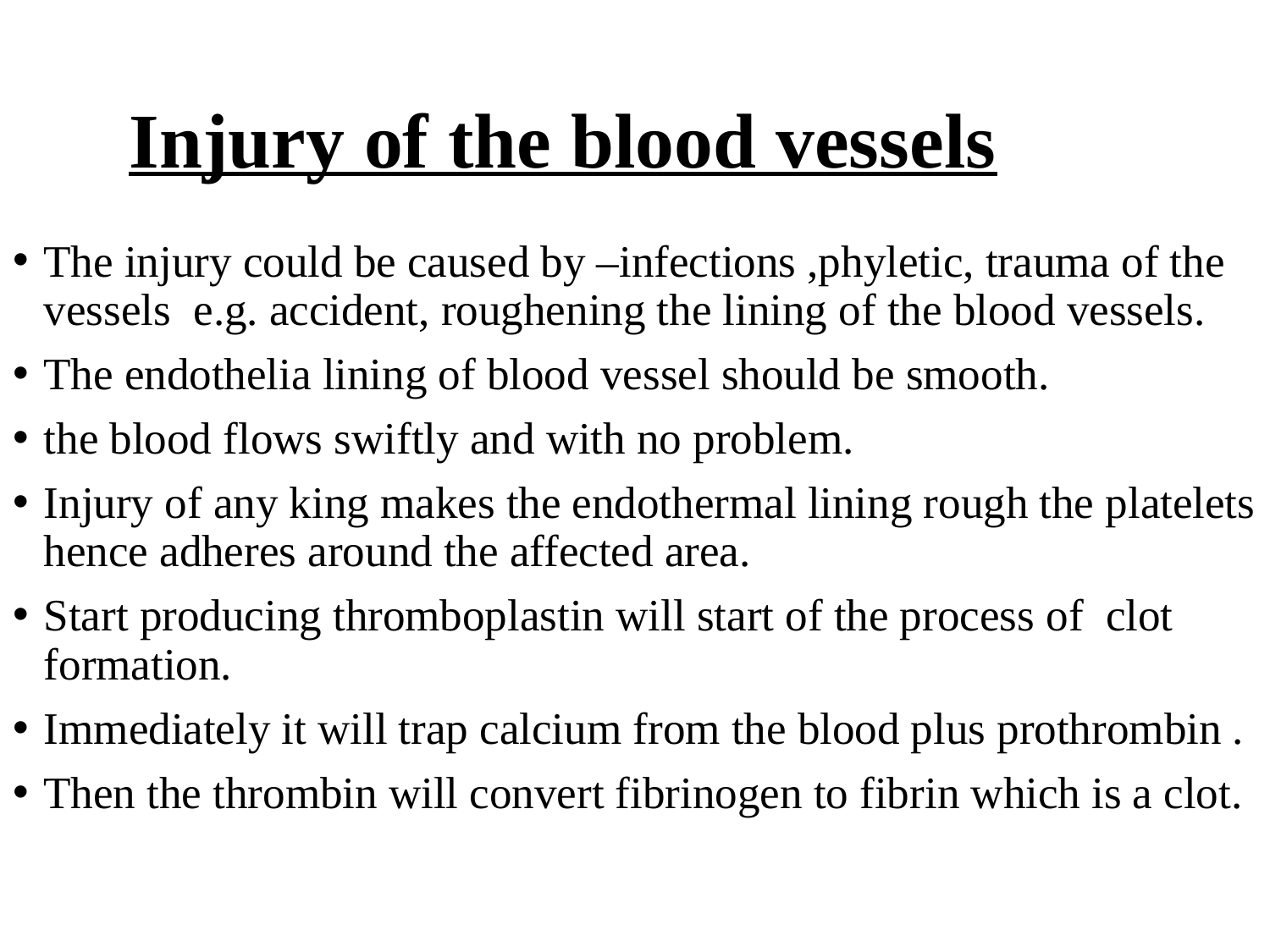

# Injury of the blood vessels
The injury could be caused by –infections ,phyletic, trauma of the vessels  e.g. accident, roughening the lining of the blood vessels.
The endothelia lining of blood vessel should be smooth.
the blood flows swiftly and with no problem.
Injury of any king makes the endothermal lining rough the platelets hence adheres around the affected area.
Start producing thromboplastin will start of the process of  clot formation.
Immediately it will trap calcium from the blood plus prothrombin .
Then the thrombin will convert fibrinogen to fibrin which is a clot.